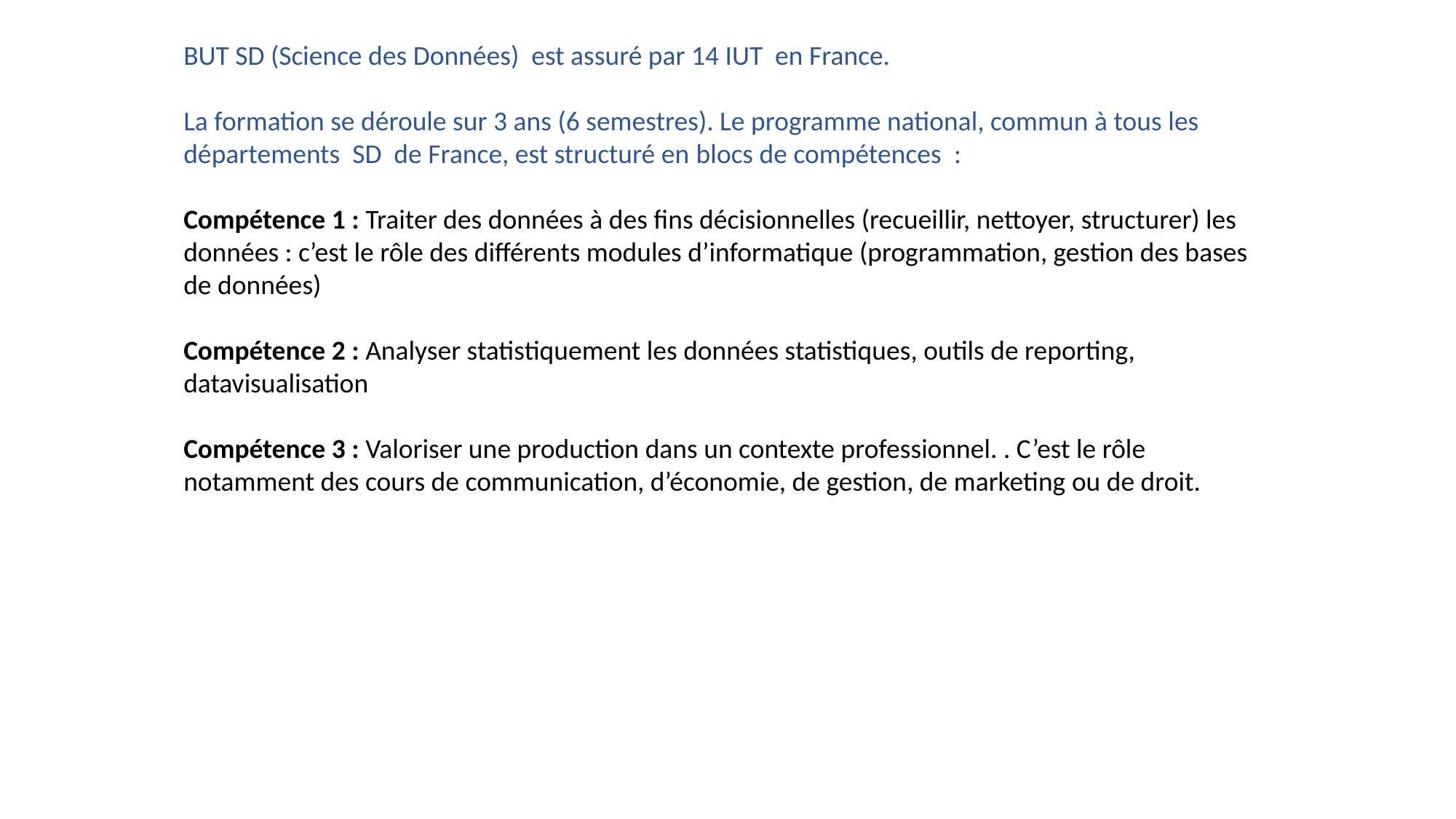

BUT SD (Science des Données)  est assuré par 14 IUT  en France.

La formation se déroule sur 3 ans (6 semestres). Le programme national, commun à tous les départements  SD  de France, est structuré en blocs de compétences  :

Compétence 1 : Traiter des données à des fins décisionnelles (recueillir, nettoyer, structurer) les données : c’est le rôle des différents modules d’informatique (programmation, gestion des bases de données)

Compétence 2 : Analyser statistiquement les données statistiques, outils de reporting, datavisualisation

Compétence 3 : Valoriser une production dans un contexte professionnel. . C’est le rôle notamment des cours de communication, d’économie, de gestion, de marketing ou de droit.